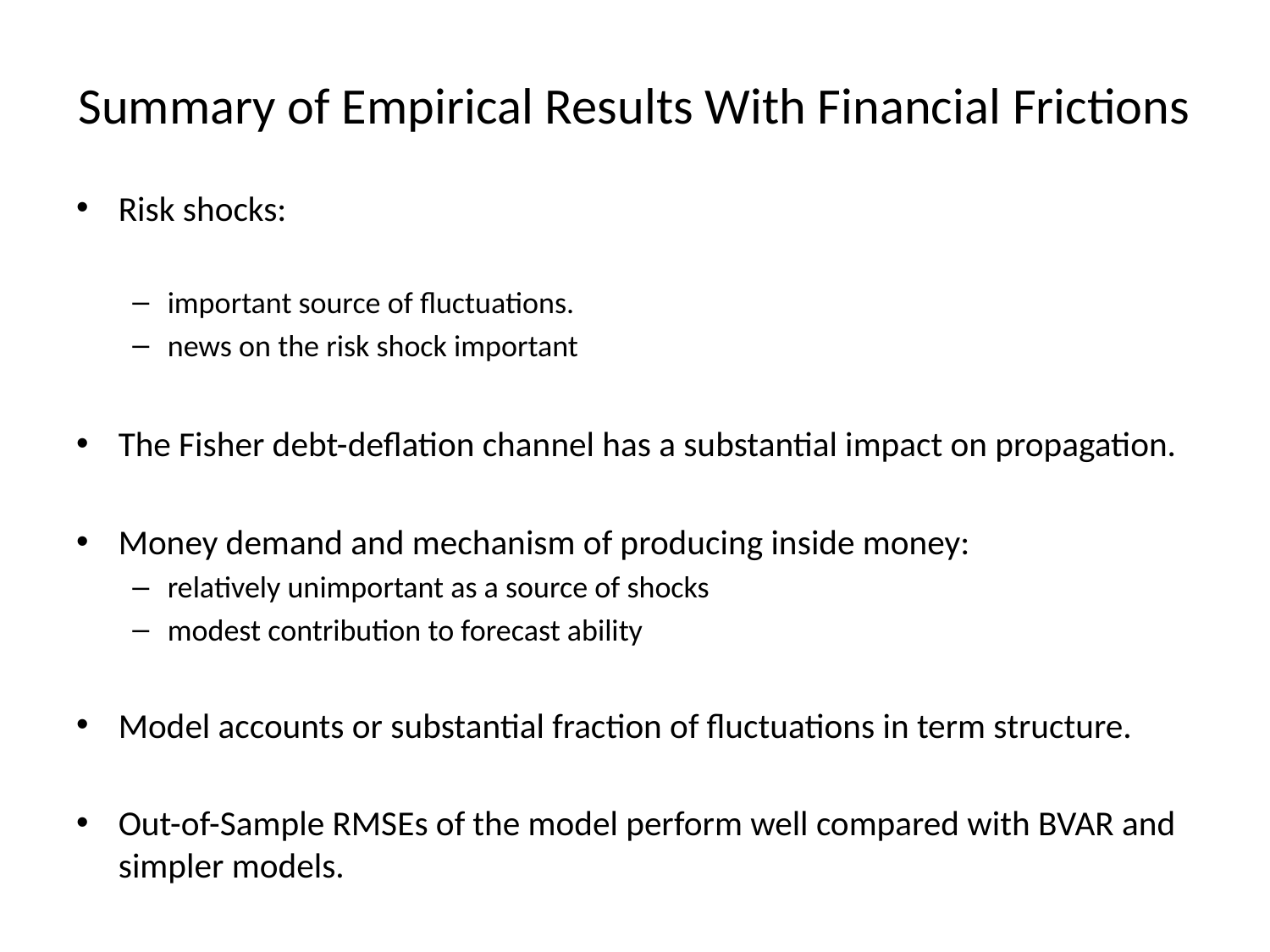

# Summary of Empirical Results With Financial Frictions
Risk shocks:

important source of fluctuations.
news on the risk shock important

The Fisher debt-deflation channel has a substantial impact on propagation.

Money demand and mechanism of producing inside money:
relatively unimportant as a source of shocks
modest contribution to forecast ability

Model accounts or substantial fraction of fluctuations in term structure.

Out-of-Sample RMSEs of the model perform well compared with BVAR and simpler models.